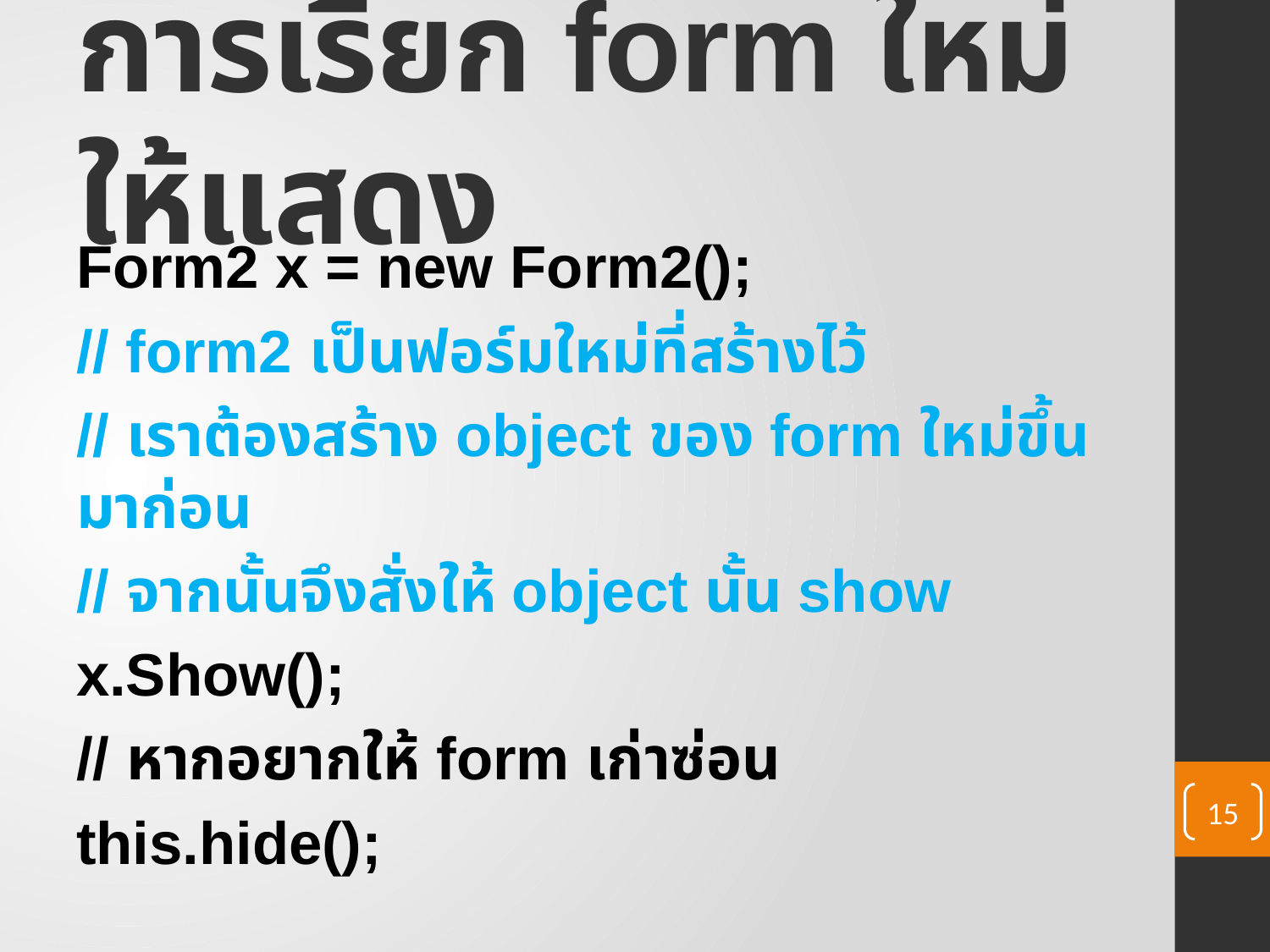

# การเรียก form ใหม่ให้แสดง
Form2 x = new Form2();
// form2 เป็นฟอร์มใหม่ที่สร้างไว้
// เราต้องสร้าง object ของ form ใหม่ขึ้นมาก่อน
// จากนั้นจึงสั่งให้ object นั้น show
x.Show();
// หากอยากให้ form เก่าซ่อน
this.hide();
15